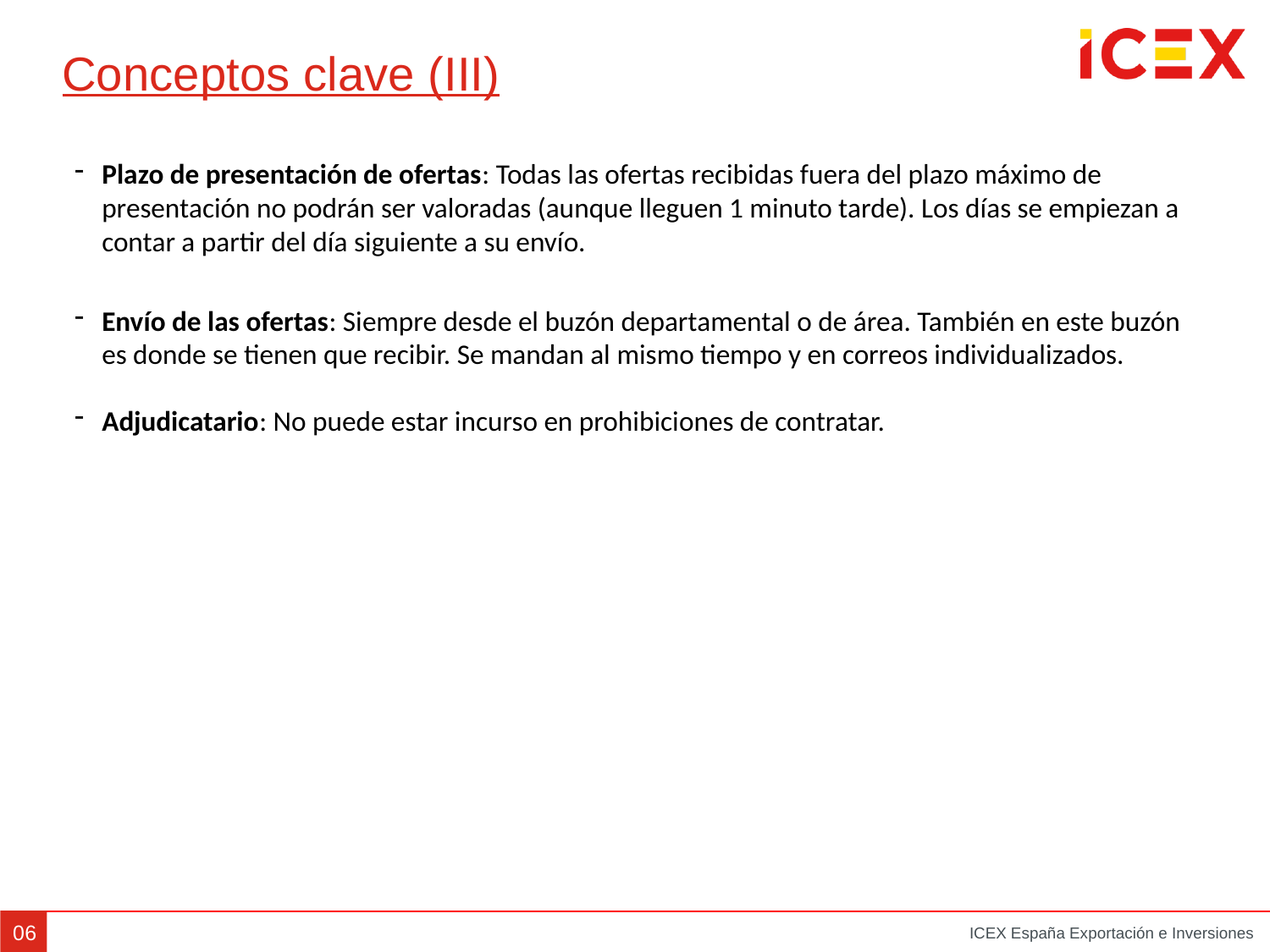

Conceptos clave (III)

Plazo de presentación de ofertas: Todas las ofertas recibidas fuera del plazo máximo de presentación no podrán ser valoradas (aunque lleguen 1 minuto tarde). Los días se empiezan a contar a partir del día siguiente a su envío.

Envío de las ofertas: Siempre desde el buzón departamental o de área. También en este buzón es donde se tienen que recibir. Se mandan al mismo tiempo y en correos individualizados.

Adjudicatario: No puede estar incurso en prohibiciones de contratar.

06